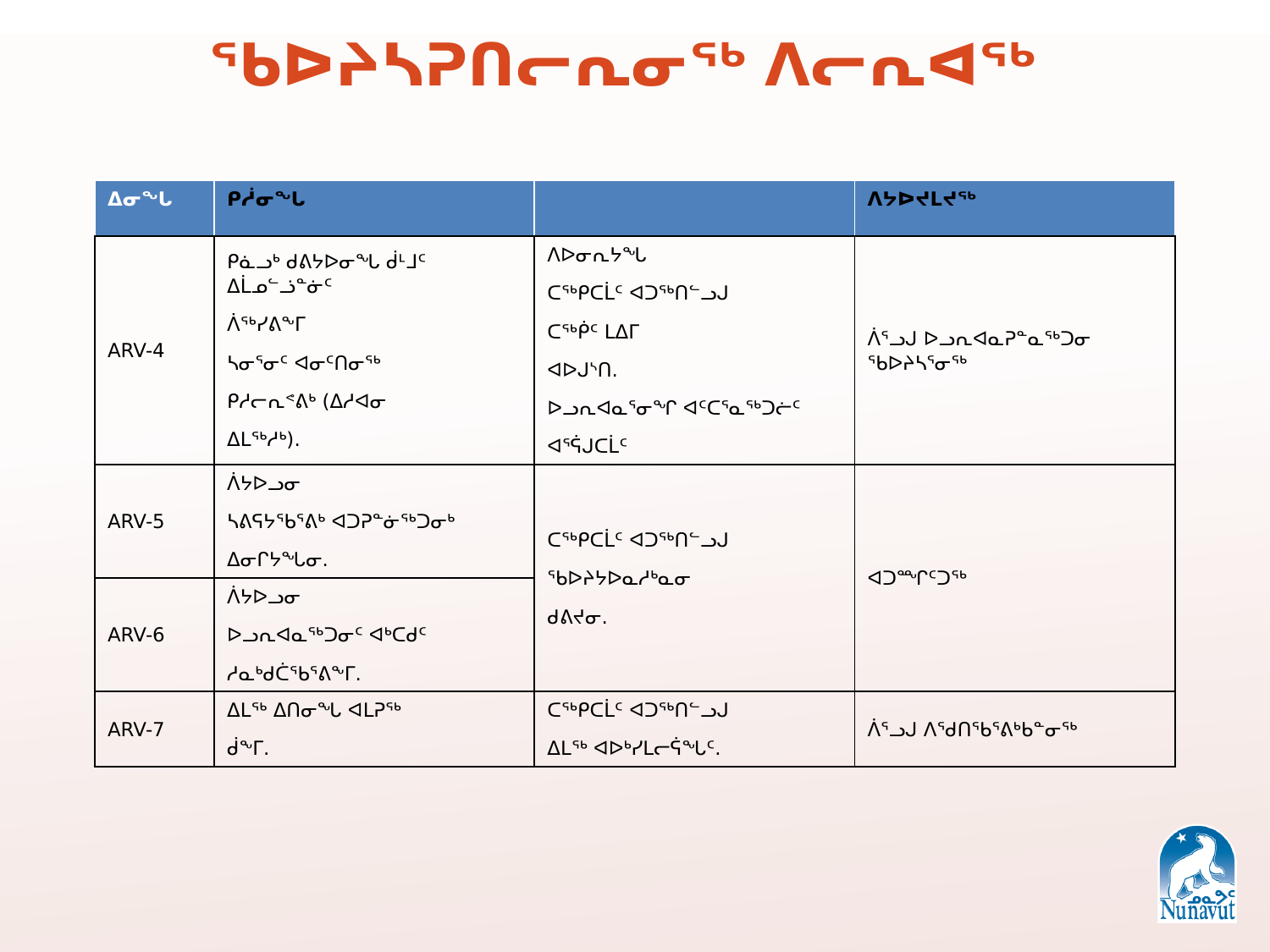

ᖃᐅᔨᓴᕈᑎᓕᕆᓂᖅ ᐱᓕᕆᐊᖅ
| ᐃᓂᖓ | ᑭᓲᓂᖓ |  | ᐱᔭᐅᔪᒪᔪᖅ |
| --- | --- | --- | --- |
| ARV-4 | ᑭᓈᓗᒃ ᑯᕕᔭᐅᓂᖓ ᑰᒻᒧᑦ ᐃᒫᓄᓪᓘᓐᓃᑦ ᐲᖅᓯᕕᖕᒥ ᓴᓂᕐᓂᑦ ᐊᓂᑦᑎᓂᖅ ᑭᓱᓕᕆᕝᕕᒃ (ᐃᓱᐊᓂ ᐃᒪᖅᓱᒃ). | ᐱᐅᓂᕆᔭᖓ ᑕᖅᑭᑕᒫᑦ ᐊᑐᖅᑎᓪᓗᒍ ᑕᖅᑮᑦ ᒪᐃᒥ ᐊᐅᒍᔅᑎ. ᐅᓗᕆᐊᓇᕐᓂᖏ ᐊᑦᑕᕐᓇᖅᑐᓖᑦ ᐊᕐᕌᒍᑕᒫᑦ | ᐲᕐᓗᒍ ᐅᓗᕆᐊᓇᕈᓐᓇᖅᑐᓂ ᖃᐅᔨᓴᕐᓂᖅ |
| ARV-5 | ᐲᔭᐅᓗᓂ ᓴᕕᕋᔭᖃᕐᕕᒃ ᐊᑐᕈᓐᓃᖅᑐᓂᒃ ᐃᓂᒋᔭᖓᓂ. | ᑕᖅᑭᑕᒫᑦ ᐊᑐᖅᑎᓪᓗᒍ ᖃᐅᔨᔭᐅᓇᓱᒃᓇᓂ ᑯᕕᔪᓂ. | ᐊᑐᙱᑦᑐᖅ |
| ARV-6 | ᐲᔭᐅᓗᓂ ᐅᓗᕆᐊᓇᖅᑐᓂᑦ ᐊᒃᑕᑯᑦ ᓱᓇᒃᑯᑖᖃᕐᕕᖕᒥ. |  |  |
| ARV-7 | ᐃᒪᖅ ᐃᑎᓂᖓ ᐊᒪᕈᖅ ᑰᖕᒥ. | ᑕᖅᑭᑕᒫᑦ ᐊᑐᖅᑎᓪᓗᒍ ᐃᒪᖅ ᐊᐅᒃᓯᒪᓕᕌᖓᑦ. | ᐲᕐᓗᒍ ᐱᖁᑎᖃᕐᕕᒃᑲᓐᓂᖅ |